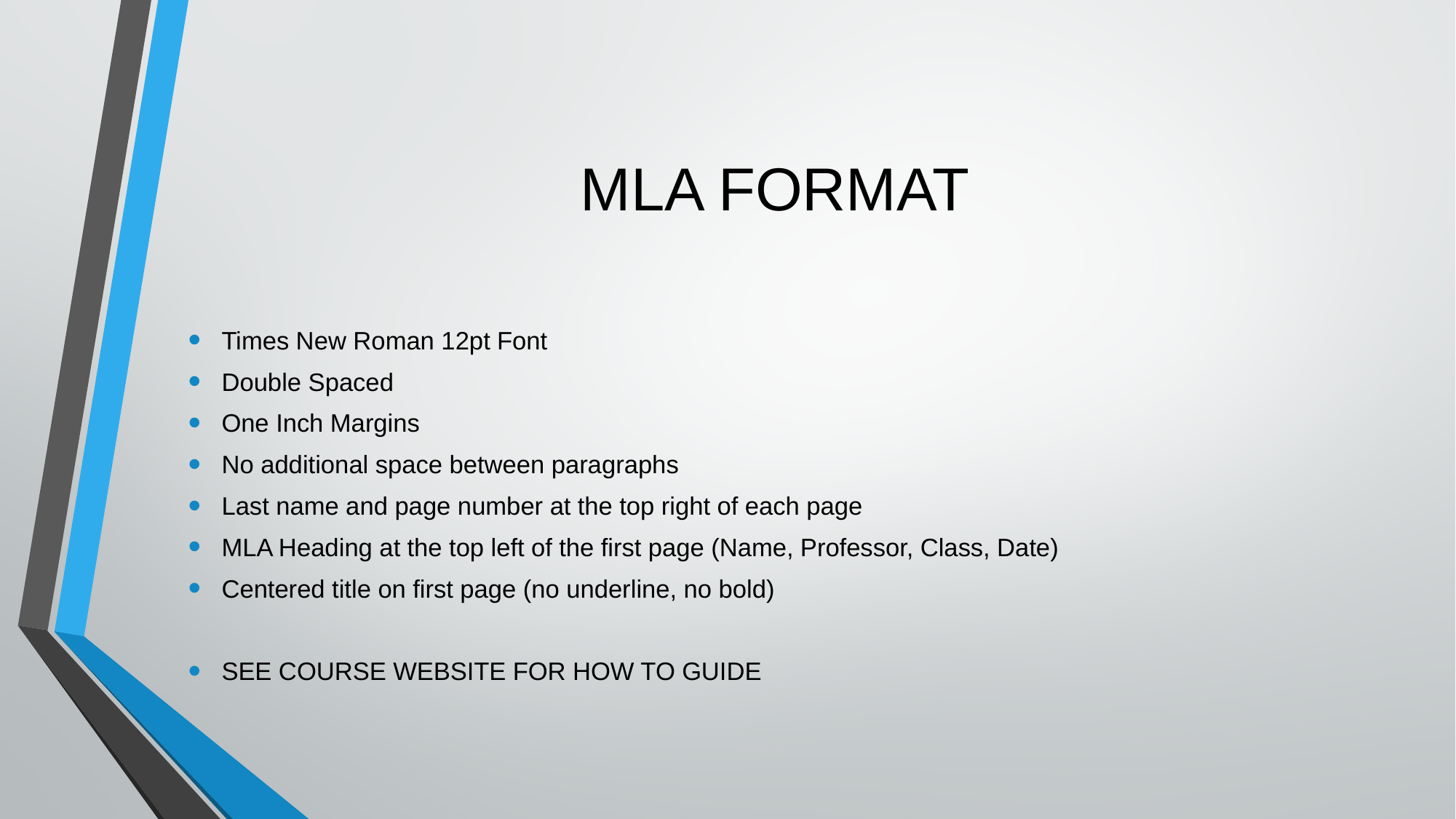

# MLA FORMAT
Times New Roman 12pt Font
Double Spaced
One Inch Margins
No additional space between paragraphs
Last name and page number at the top right of each page
MLA Heading at the top left of the first page (Name, Professor, Class, Date)
Centered title on first page (no underline, no bold)

SEE COURSE WEBSITE FOR HOW TO GUIDE